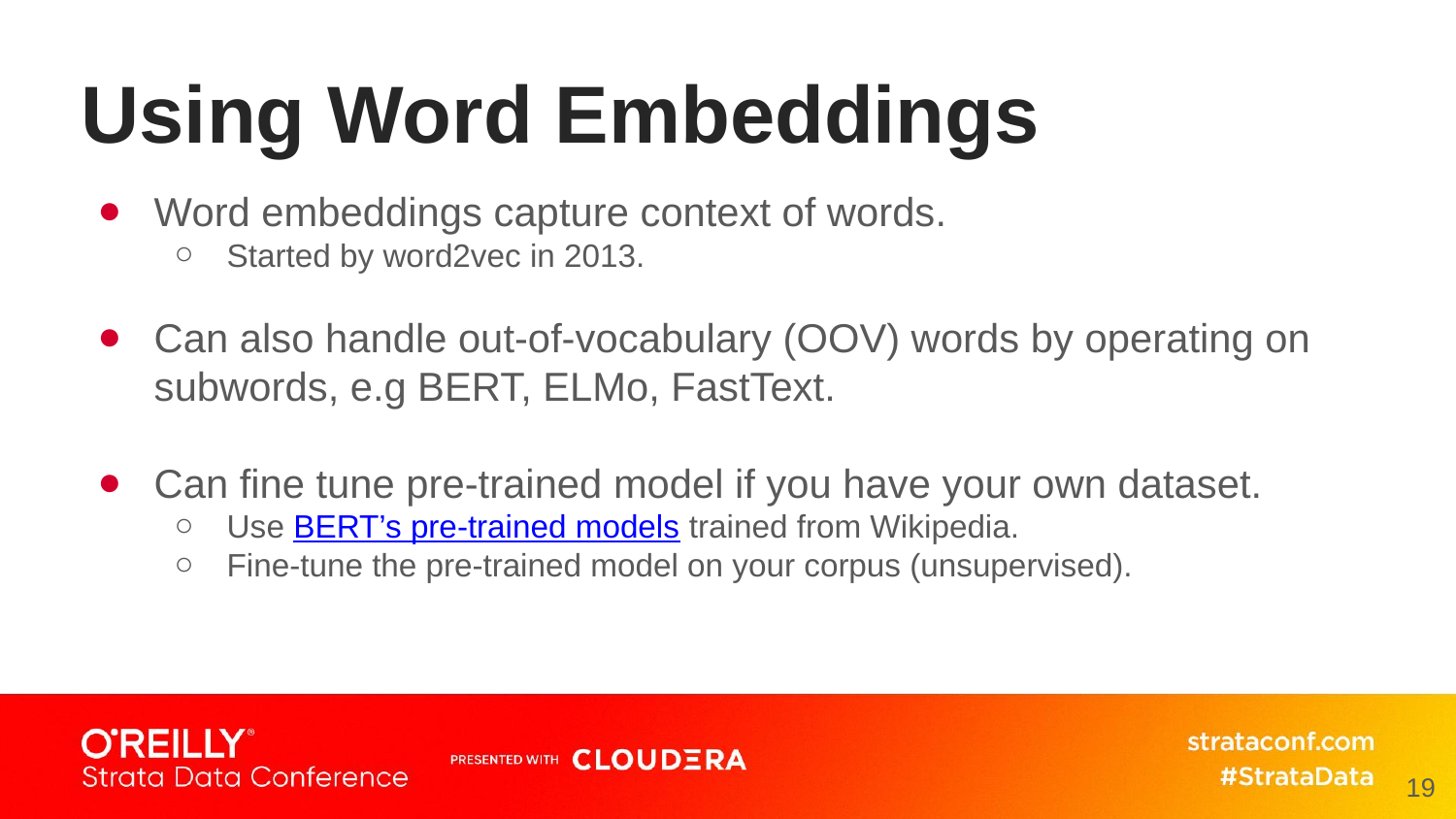

# Using Word Embeddings
Word embeddings capture context of words.
Started by word2vec in 2013.
Can also handle out-of-vocabulary (OOV) words by operating on subwords, e.g BERT, ELMo, FastText.
Can fine tune pre-trained model if you have your own dataset.
Use BERT’s pre-trained models trained from Wikipedia.
Fine-tune the pre-trained model on your corpus (unsupervised).

19